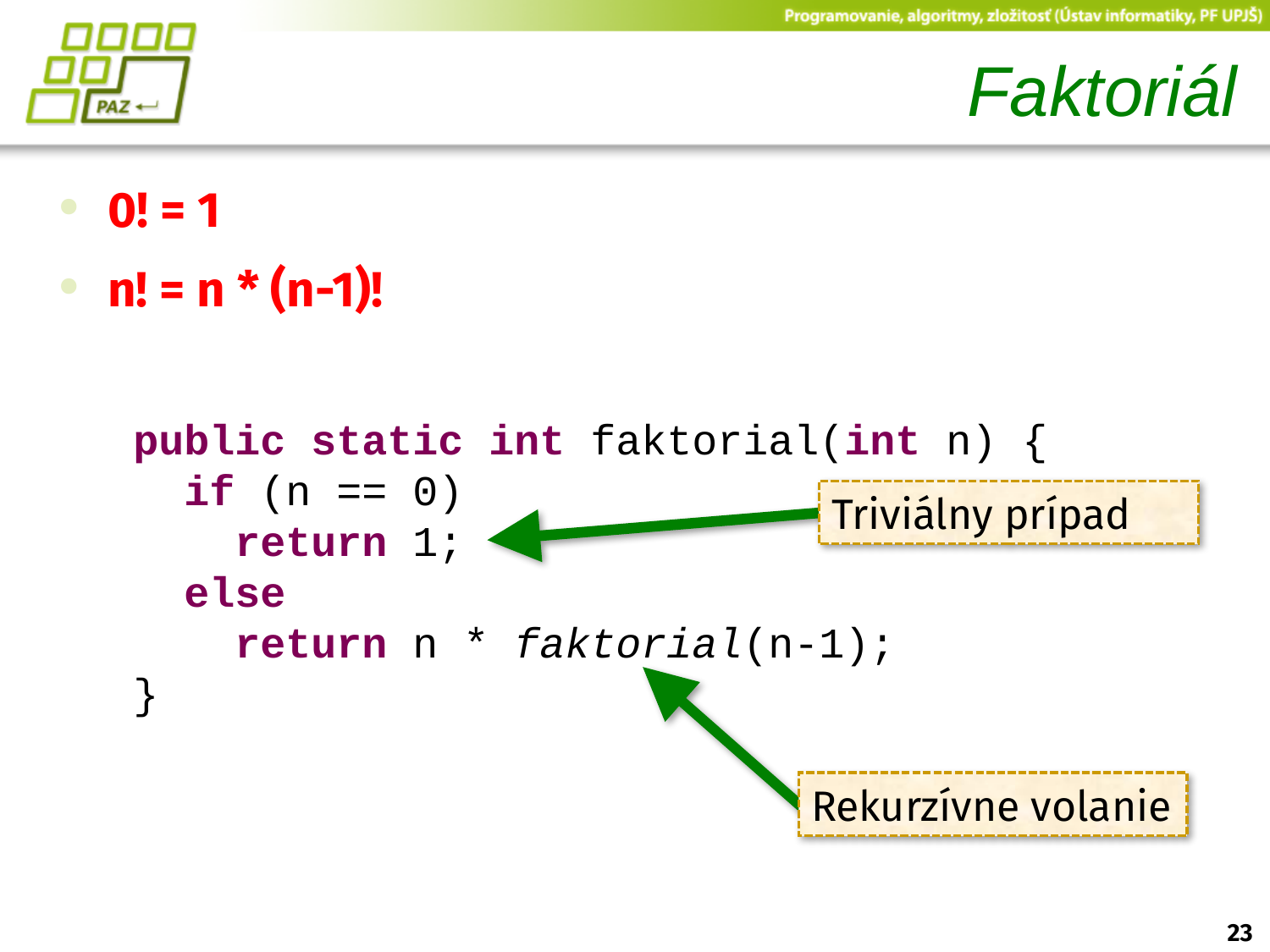

# Faktoriál
0! = 1
n! = n * (n-1)!

public static int faktorial(int n) {
  if (n == 0)
    return 1;
  else
    return n * faktorial(n-1);
}

Triviálny prípad

Rekurzívne volanie